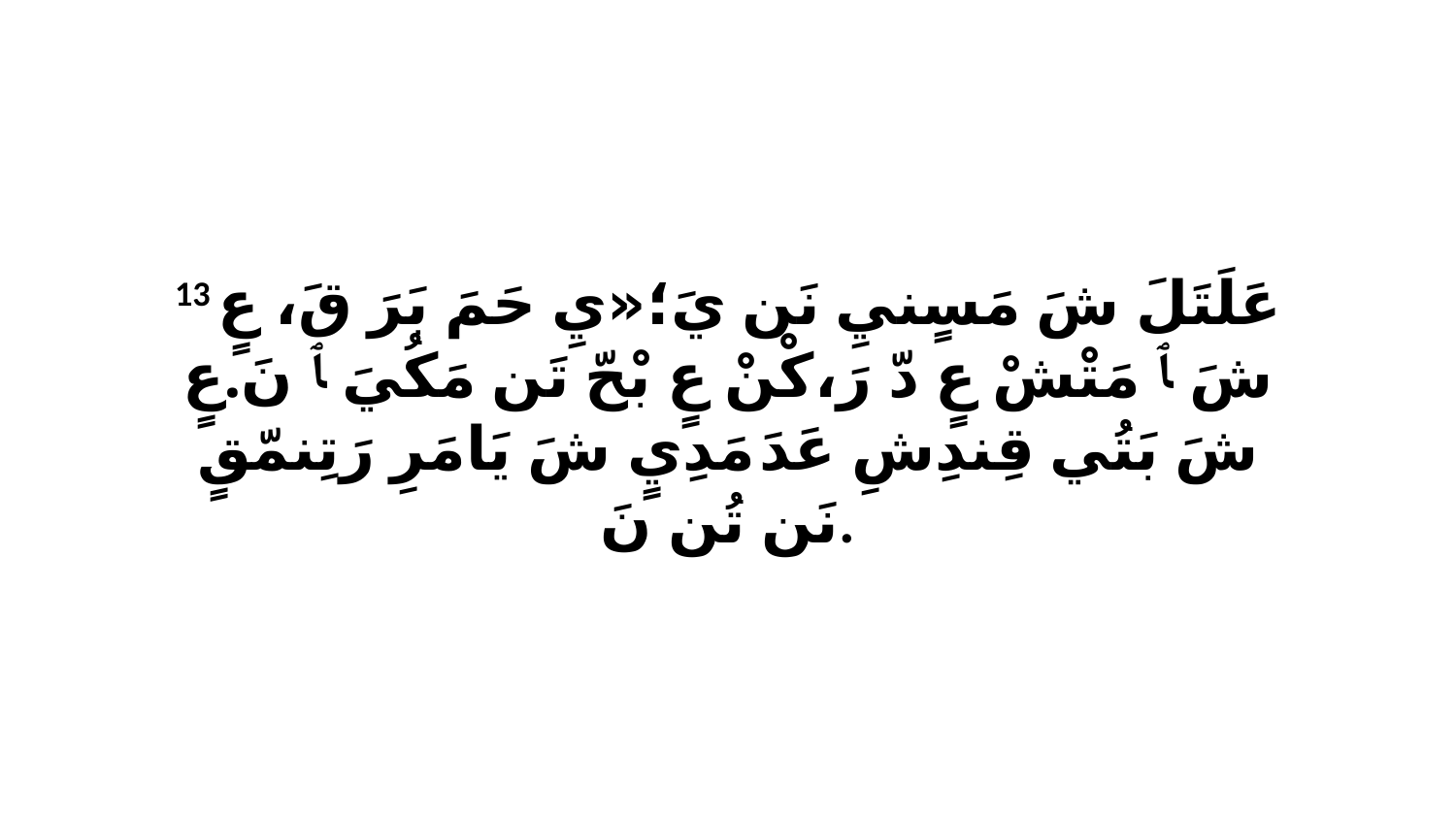

13 عَلَتَلَ شَ مَسٍنيِ نَن يَ؛«يِ حَمَ بَرَ قَ، عٍ شَ ﭑ مَتْشْ عٍ دّ رَ،كْنْ عٍ بْحّ تَن مَكُيَ ﭑ نَ.عٍ شَ بَتُي قِندِشِ عَدَ مَدِيٍ شَ يَامَرِ رَتِنمّقٍ نَن تُن نَ.